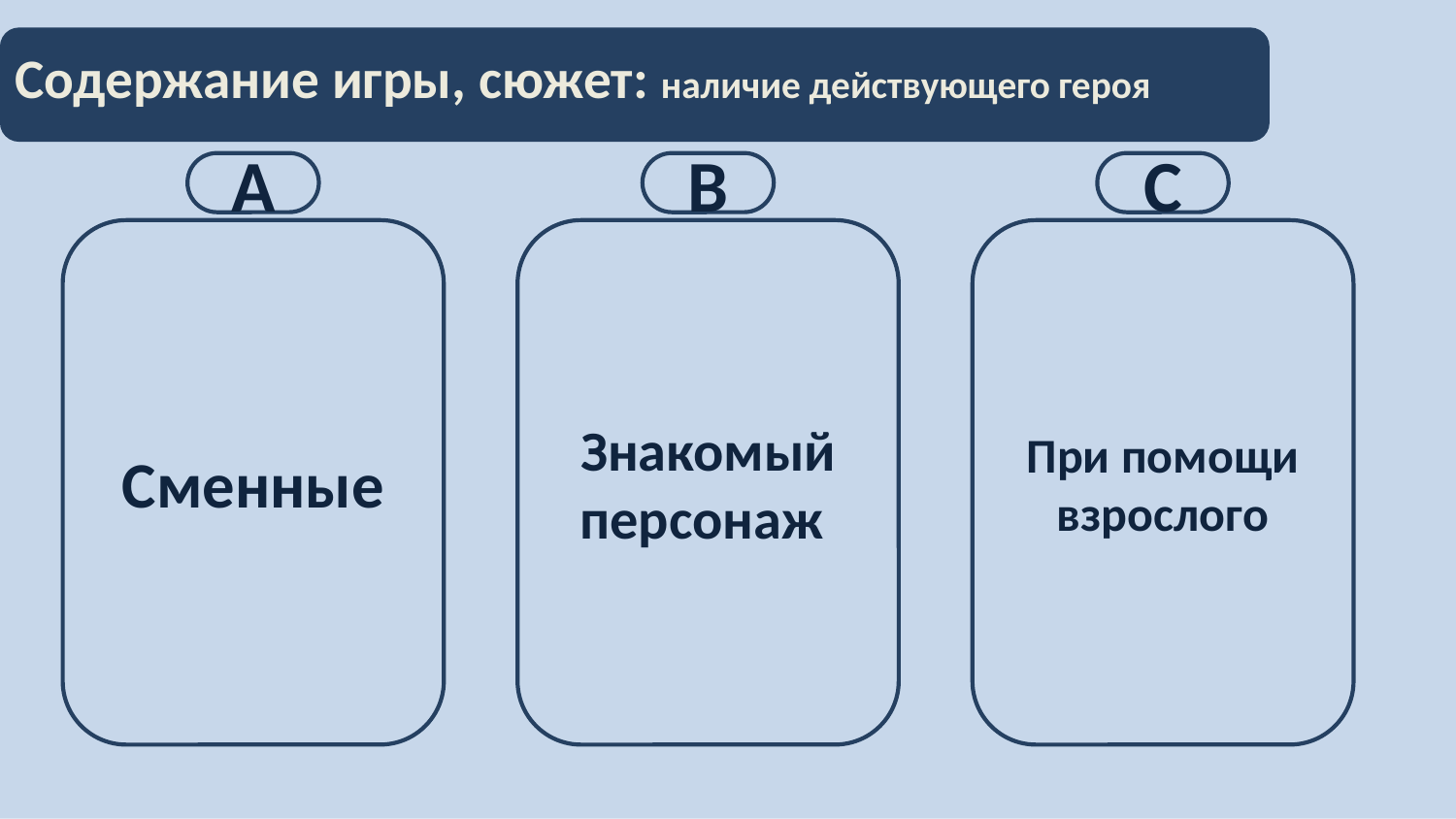

# Содержание игры, сюжет: наличие действующего героя
С
В
А
Сменные
Знакомый персонаж
При помощи взрослого